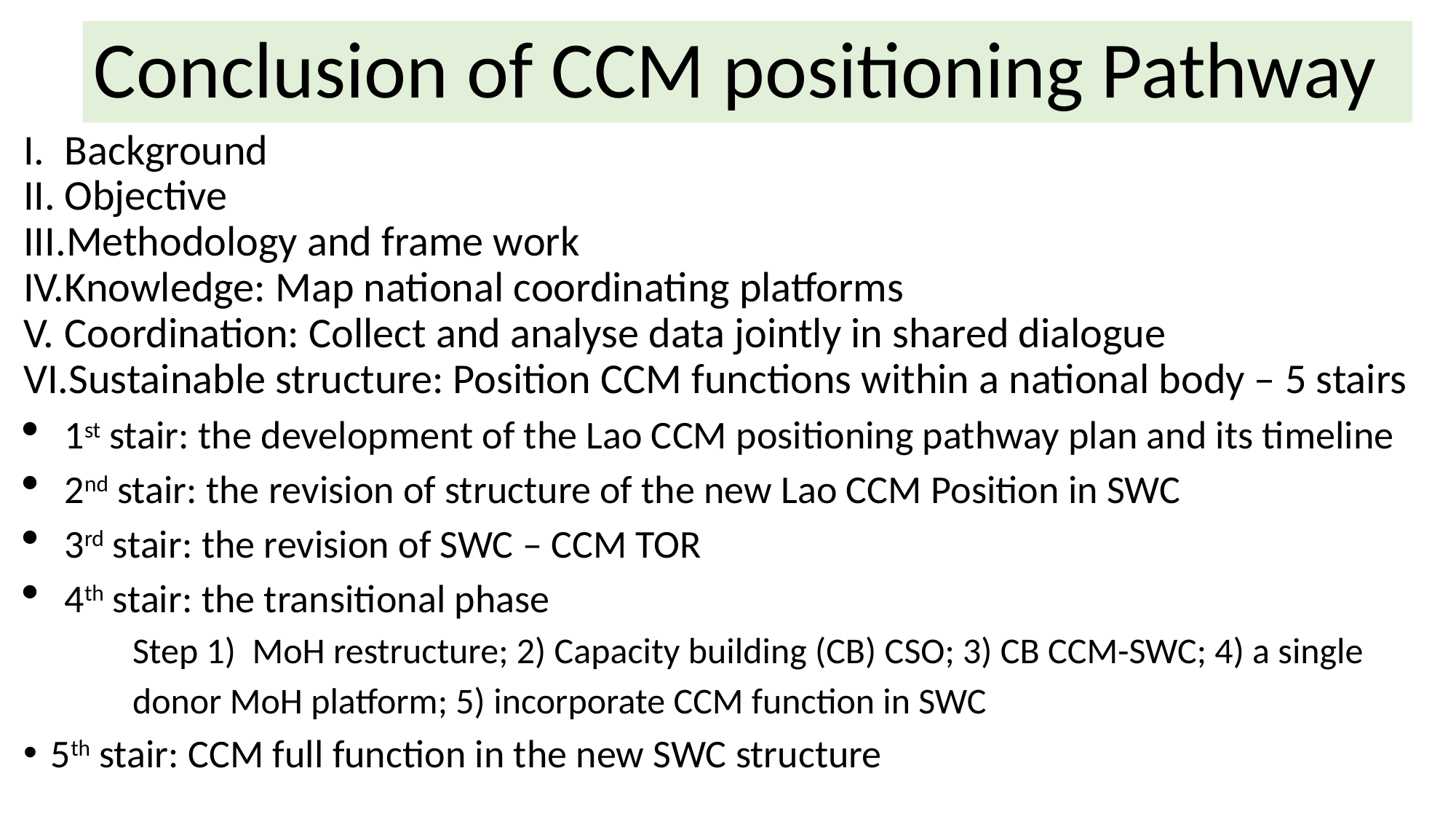

# Conclusion of CCM positioning Pathway
Background
Objective
Methodology and frame work
Knowledge: Map national coordinating platforms
Coordination: Collect and analyse data jointly in shared dialogue
Sustainable structure: Position CCM functions within a national body – 5 stairs
1st stair: the development of the Lao CCM positioning pathway plan and its timeline
2nd stair: the revision of structure of the new Lao CCM Position in SWC
3rd stair: the revision of SWC – CCM TOR
4th stair: the transitional phase
Step 1)  MoH restructure; 2) Capacity building (CB) CSO; 3) CB CCM-SWC; 4) a single donor MoH platform; 5) incorporate CCM function in SWC
5th stair: CCM full function in the new SWC structure